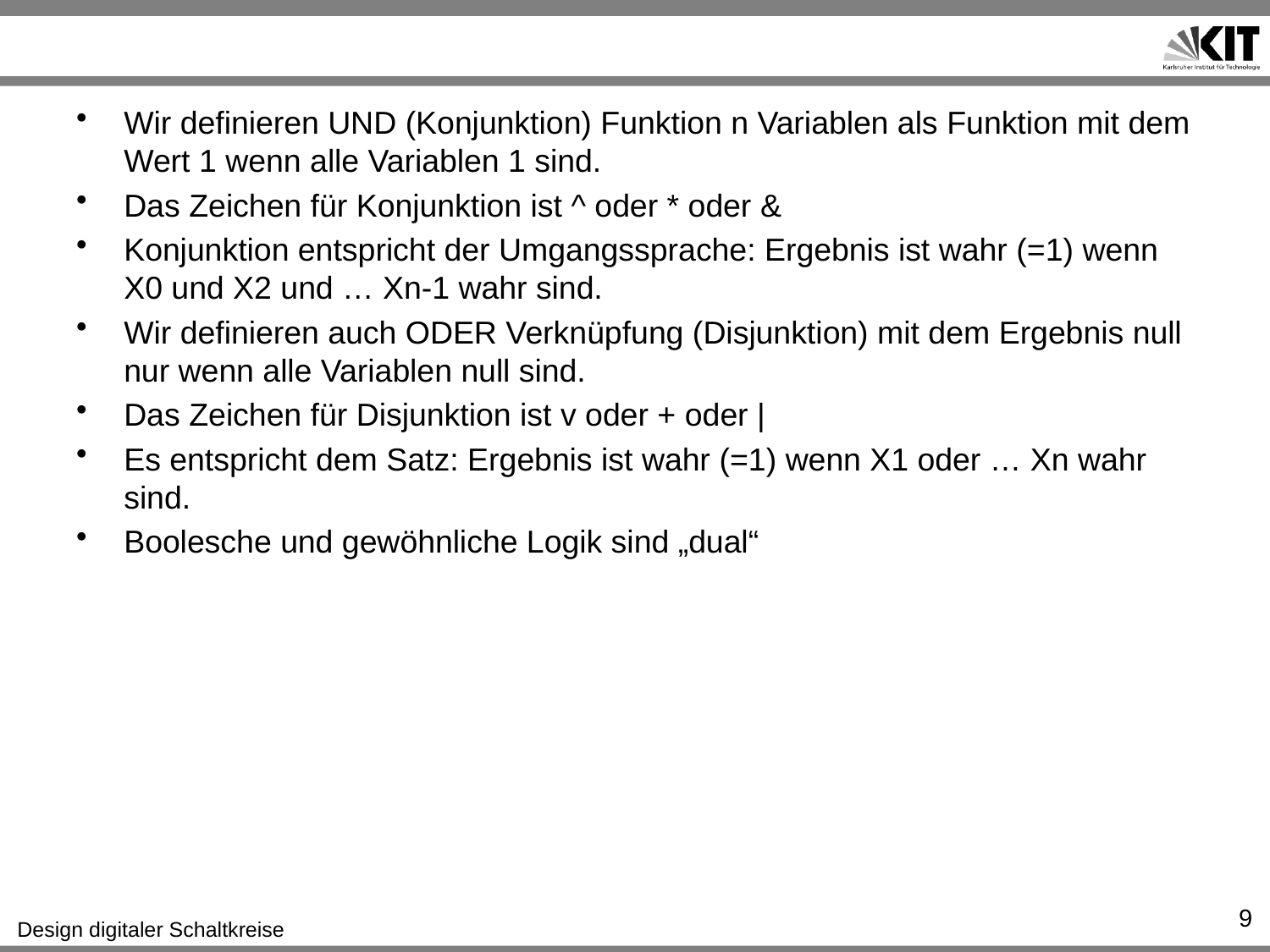

#
Wir definieren UND (Konjunktion) Funktion n Variablen als Funktion mit dem Wert 1 wenn alle Variablen 1 sind.
Das Zeichen für Konjunktion ist ^ oder * oder &
Konjunktion entspricht der Umgangssprache: Ergebnis ist wahr (=1) wenn X0 und X2 und … Xn-1 wahr sind.
Wir definieren auch ODER Verknüpfung (Disjunktion) mit dem Ergebnis null nur wenn alle Variablen null sind.
Das Zeichen für Disjunktion ist v oder + oder |
Es entspricht dem Satz: Ergebnis ist wahr (=1) wenn X1 oder … Xn wahr sind.
Boolesche und gewöhnliche Logik sind „dual“
9